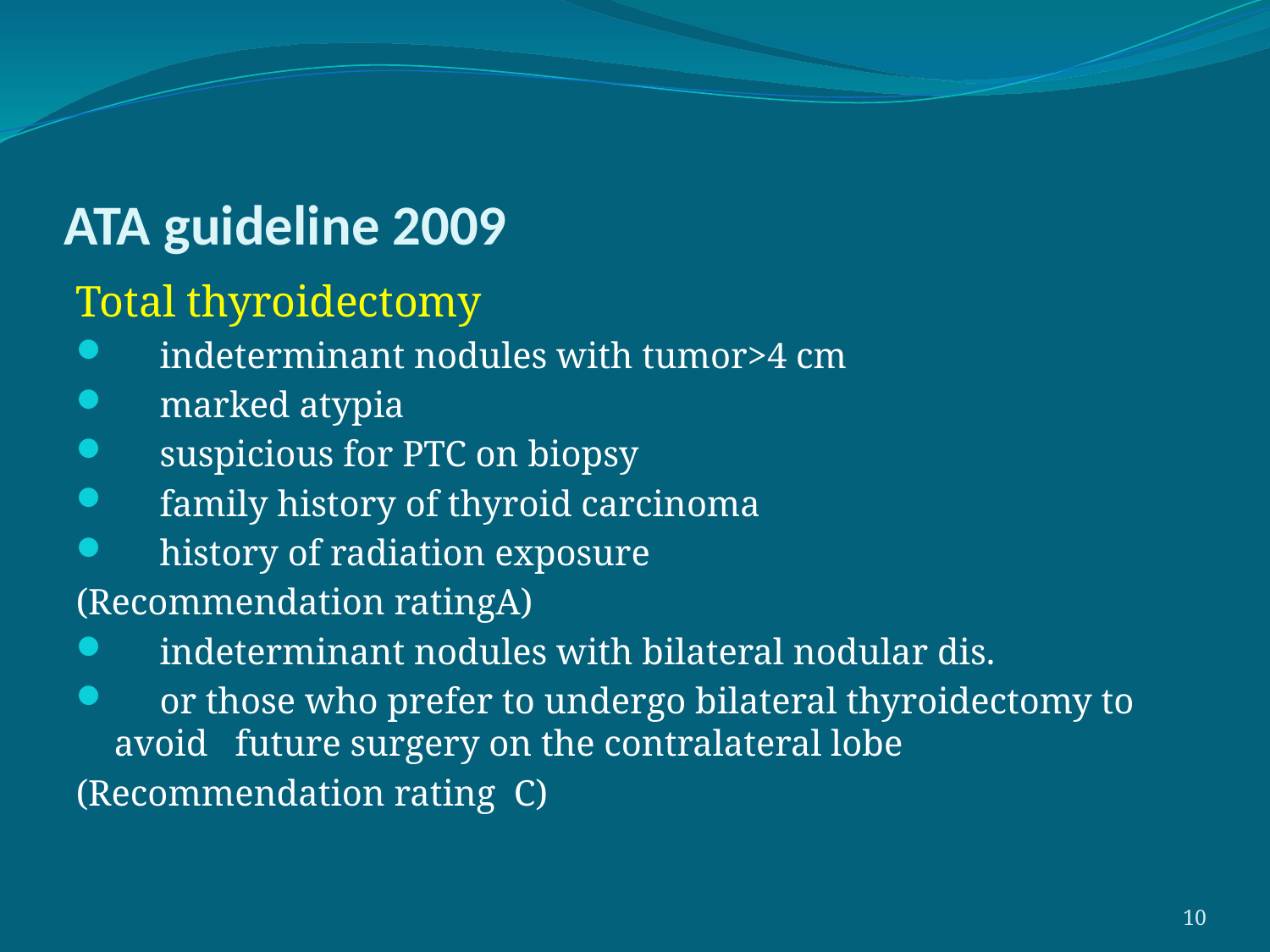

# ATA guideline 2009
Total thyroidectomy
     indeterminant nodules with tumor>4 cm
     marked atypia
     suspicious for PTC on biopsy
     family history of thyroid carcinoma
     history of radiation exposure
(Recommendation ratingA)
     indeterminant nodules with bilateral nodular dis.
     or those who prefer to undergo bilateral thyroidectomy to avoid   future surgery on the contralateral lobe
(Recommendation rating  C)
10